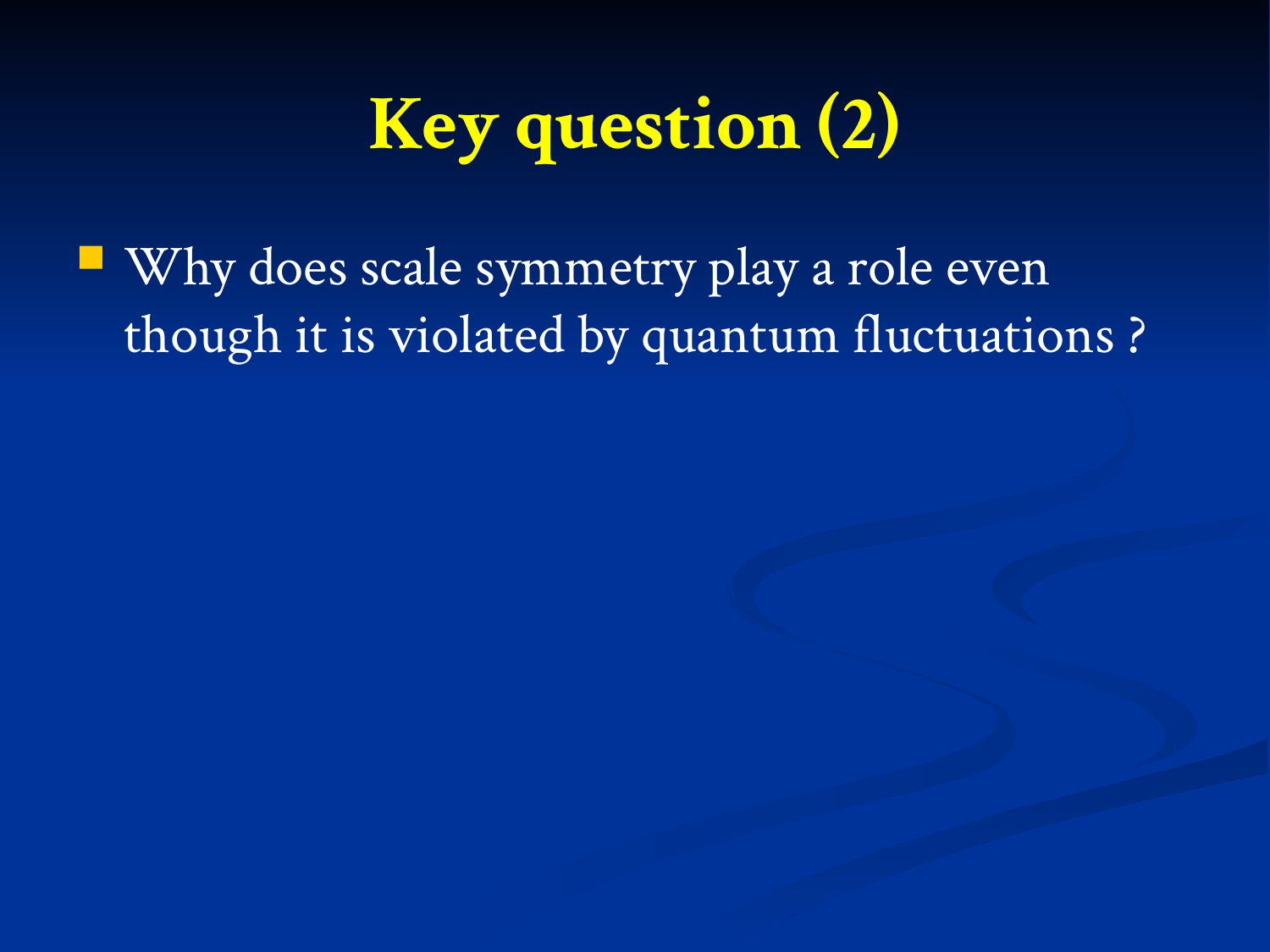

# Key question (2)
Why does scale symmetry play a role even though it is violated by quantum fluctuations ?